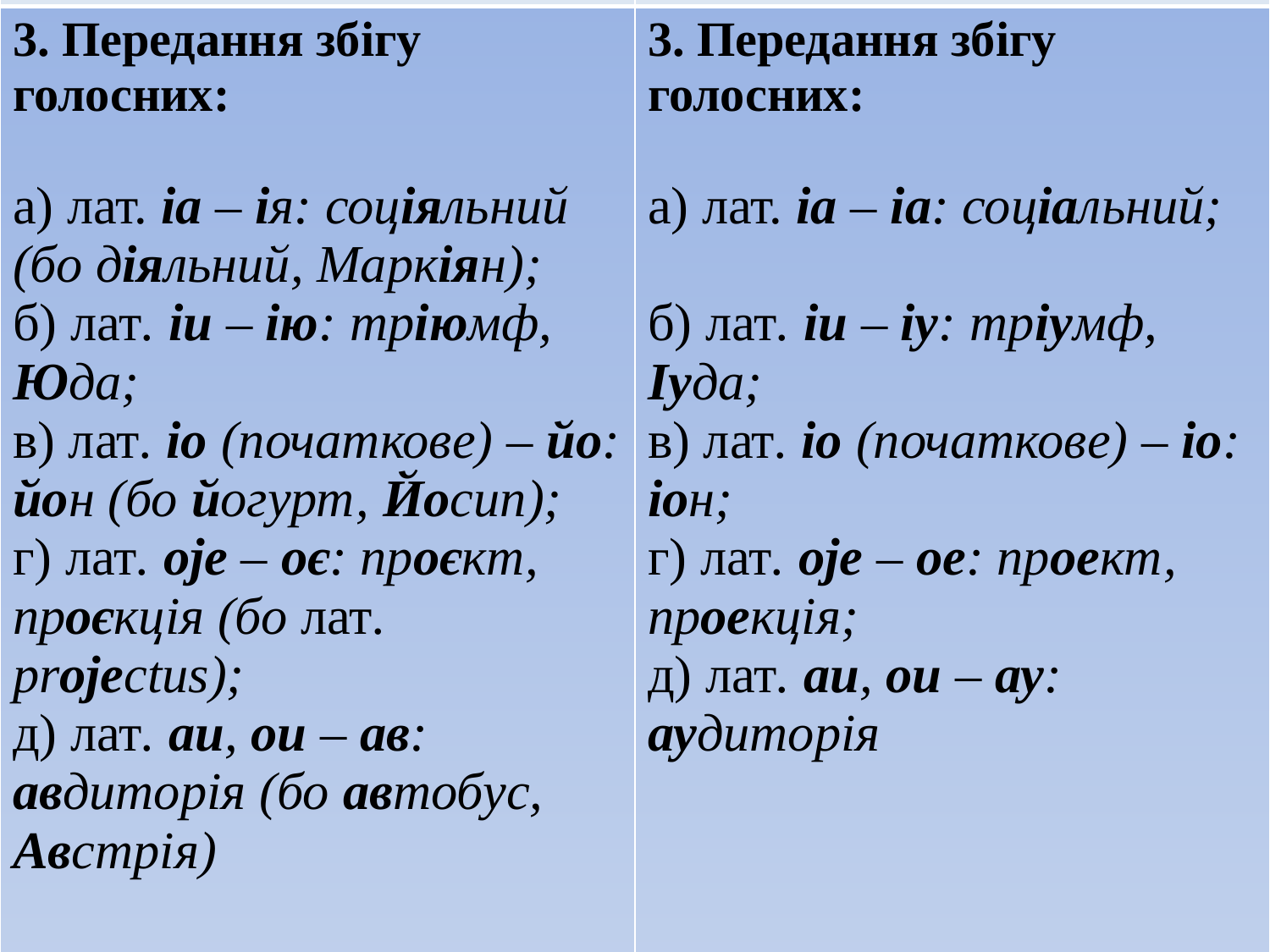

|  |  |
| --- | --- |
| 3. Передання збігу голосних: а) лат. іа – ія: соціяльний (бо діяльний, Маркіян); б) лат. іи – ію: тріюмф, Юда; в) лат. іо (початкове) – йо: йон (бо йогурт, Йосип); г) лат. оje – оє: проєкт, проєкція (бо лат. projectus); д) лат. аu, ou – ав: авдиторія (бо автобус, Австрія) | 3. Передання збігу голосних: а) лат. іа – іа: соціальний; б) лат. іи – іу: тріумф, Іуда; в) лат. іо (початкове) – іо: іон; г) лат. оje – ое: проект, проекція; д) лат. аu, ou – ау: аудиторія |
#